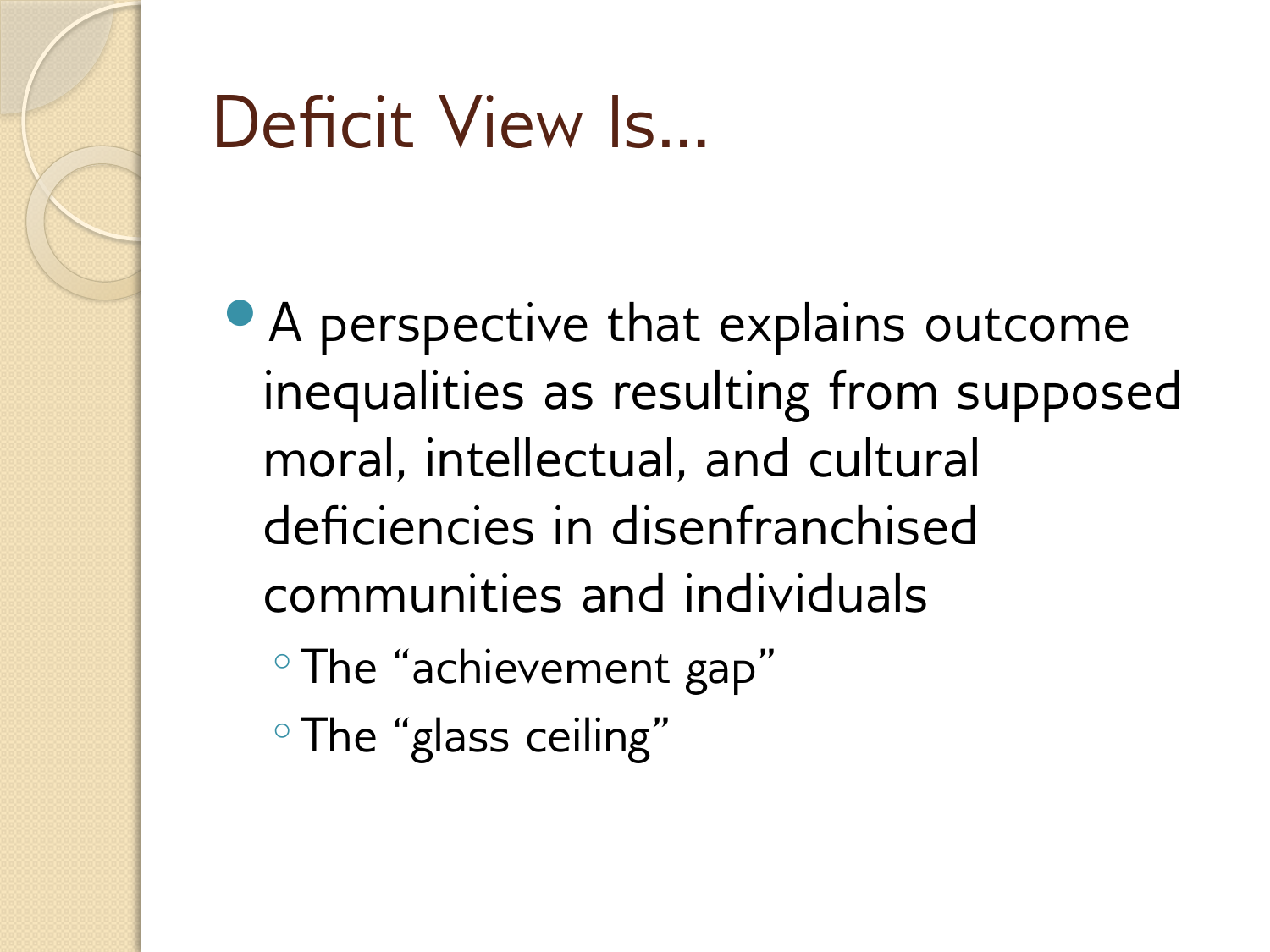

# Deficit View Is…

A perspective that explains outcome inequalities as resulting from supposed moral, intellectual, and cultural deficiencies in disenfranchised communities and individuals
The “achievement gap”
The “glass ceiling”